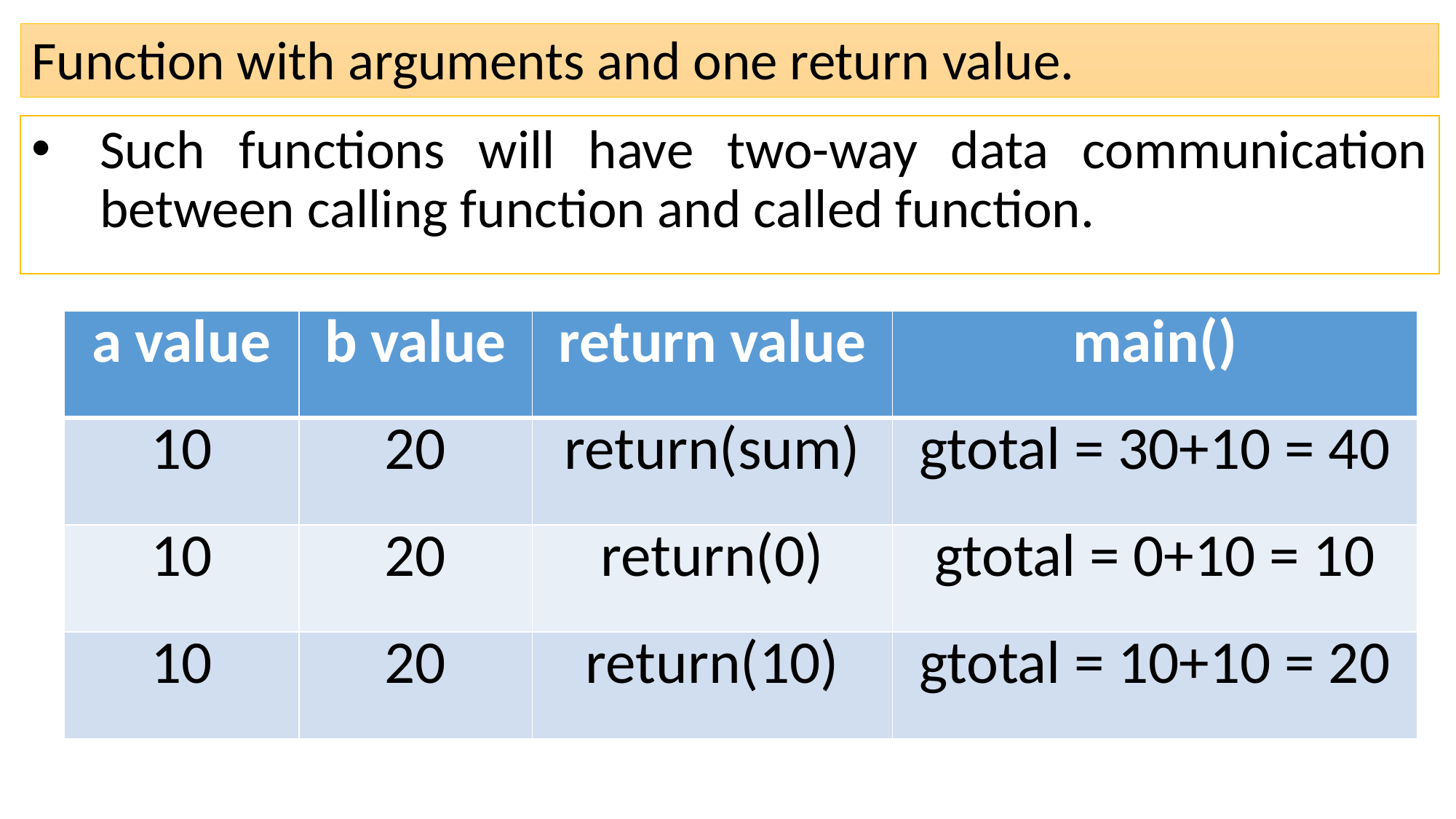

# Function with arguments and one return value.
Such functions will have two-way data communication between calling function and called function.
| a value | b value | return value | main() |
| --- | --- | --- | --- |
| 10 | 20 | return(sum) | gtotal = 30+10 = 40 |
| 10 | 20 | return(0) | gtotal = 0+10 = 10 |
| 10 | 20 | return(10) | gtotal = 10+10 = 20 |